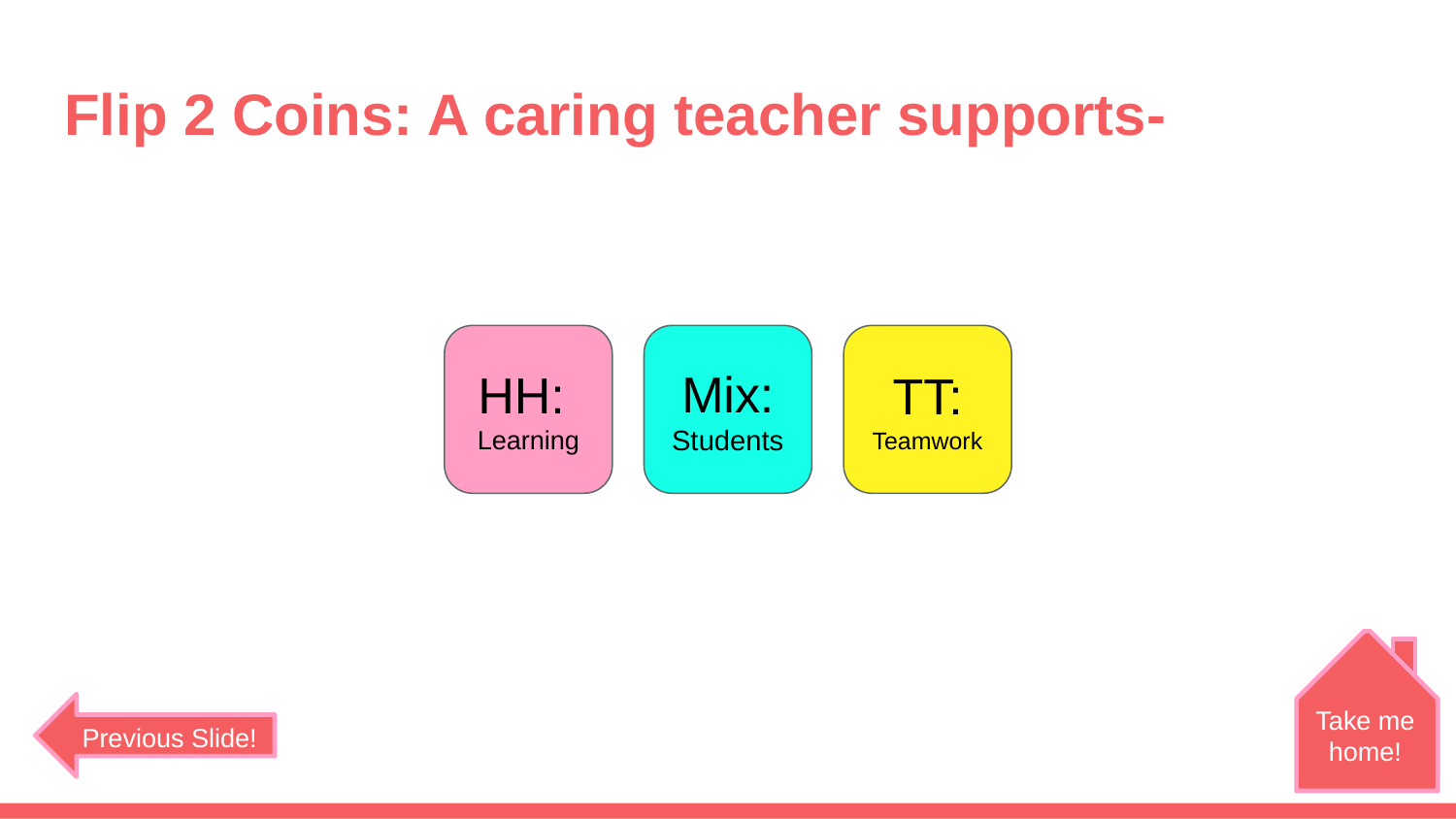

# Flip 2 Coins: A caring teacher supports-
HH:
Learning
Mix:
Students
TT:
Teamwork

Take me home!

Previous Slide!